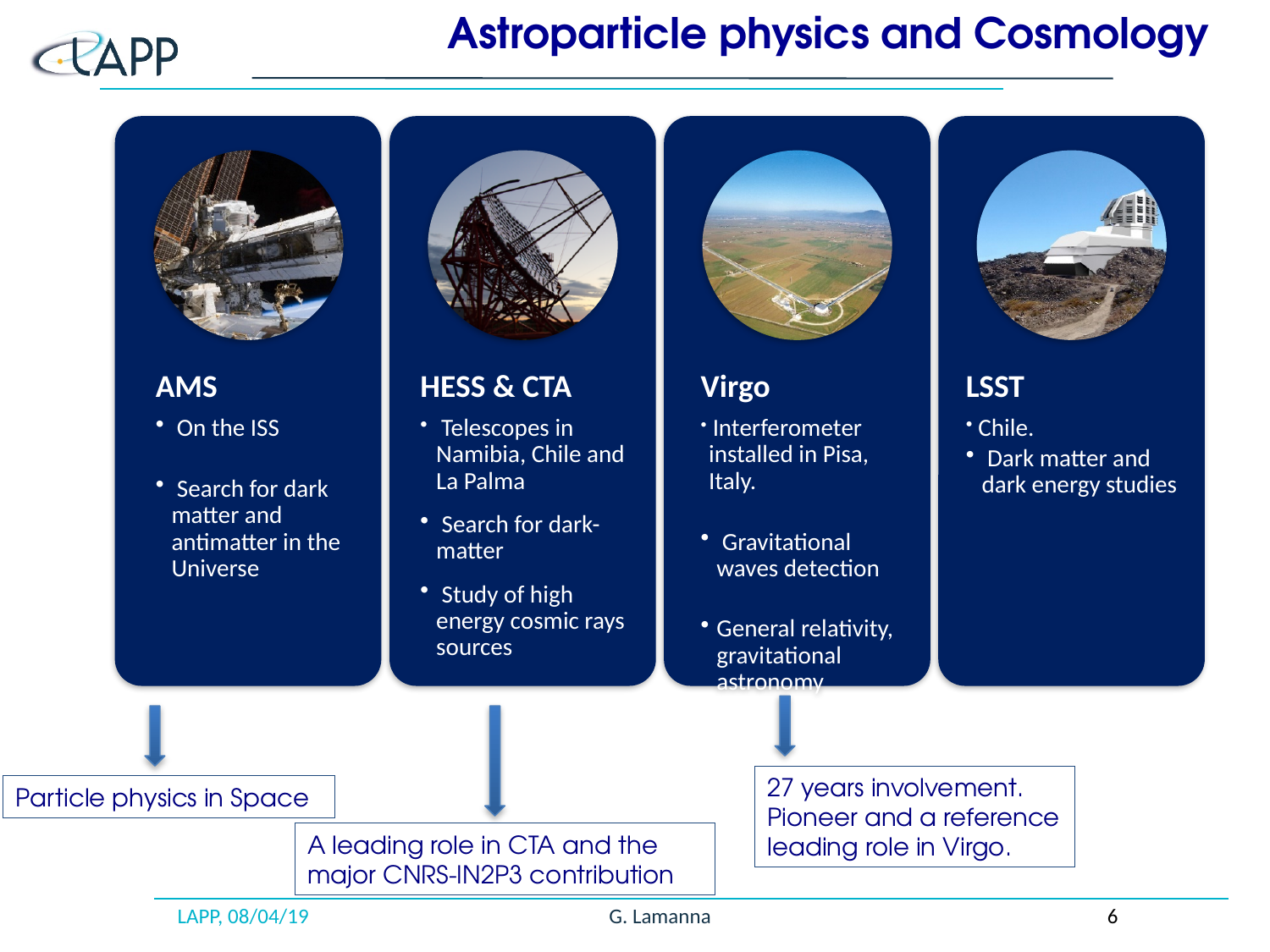

Astroparticle physics and Cosmology
AMS
 On the ISS

 Search for dark matter and antimatter in the Universe
HESS & CTA
 Telescopes in Namibia, Chile and La Palma

 Search for dark-matter

 Study of high energy cosmic rays sources
Virgo
 Interferometer installed in Pisa, Italy.

 Gravitational waves detection

General relativity, gravitational astronomy
LSST
 Chile.
 Dark matter and dark energy studies

27 years involvement. Pioneer and a reference leading role in Virgo.
Particle physics in Space
A leading role in CTA and the major CNRS-IN2P3 contribution
LAPP, 08/04/19
G. Lamanna
6